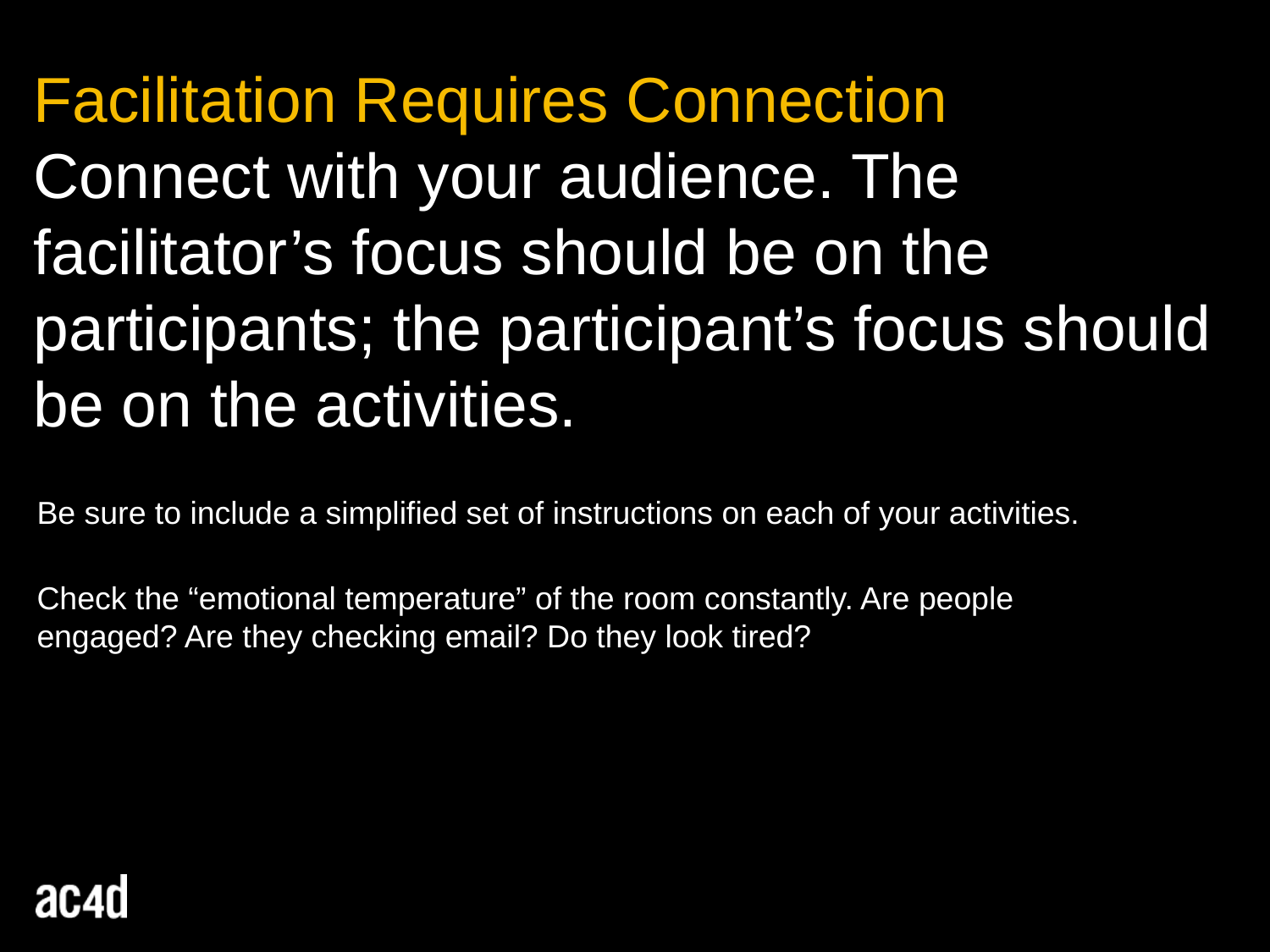

Facilitation Requires Connection
Connect with your audience. The facilitator’s focus should be on the participants; the participant’s focus should be on the activities.
Be sure to include a simplified set of instructions on each of your activities.
Check the “emotional temperature” of the room constantly. Are people engaged? Are they checking email? Do they look tired?